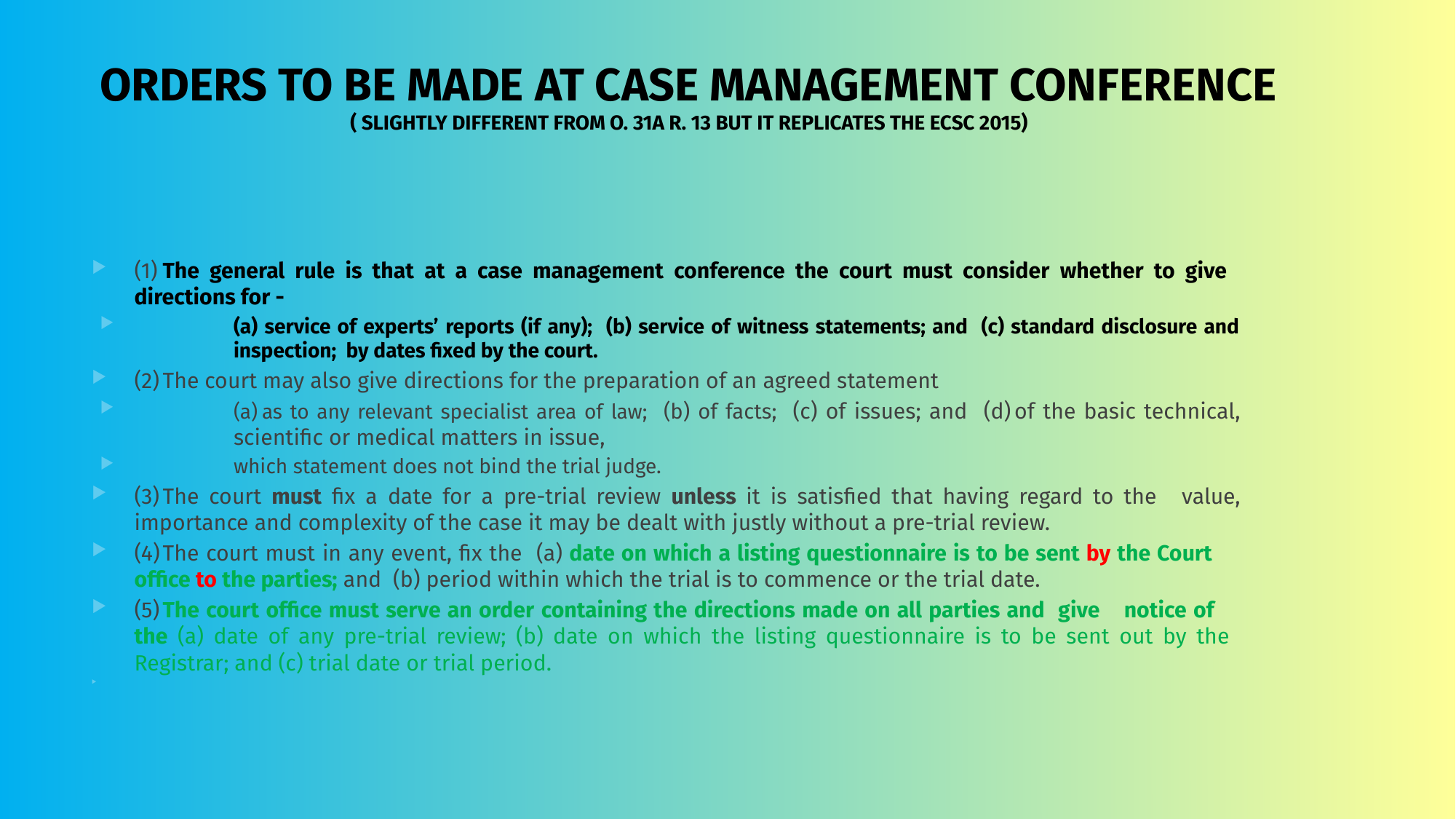

# ORDERS TO BE MADE AT CASE MANAGEMENT CONFERENCE ( SLIGHTLY DIFFERENT FROM O. 31A R. 13 BUT IT REPLICATES THE ECSC 2015)
(1)	The general rule is that at a case management conference the court must consider whether to give 			directions for -
(a) service of experts’ reports (if any);  (b) service of witness statements; and  (c) standard disclosure and inspection;  by dates fixed by the court.
(2)	The court may also give directions for the preparation of an agreed statement
(a)	as to any relevant specialist area of law;  (b) of facts;  (c) of issues; and  (d)	of the basic technical, scientific or medical matters in issue,
which statement does not bind the trial judge.
(3)	The court must fix a date for a pre-trial review unless it is satisfied that having regard to the 					value, importance and complexity of the case it may be dealt with justly without a pre-trial review.
(4)	The court must in any event, fix the  (a) date on which a listing questionnaire is to be sent by the Court 			office to the parties; and  (b) period within which the trial is to commence or the trial date.
(5)	The court office must serve an order containing the directions made on all parties and  give 	notice of 			the (a) date of any pre-trial review; (b) date on which the listing questionnaire is to be sent out by the 			Registrar; and (c) trial date or trial period.